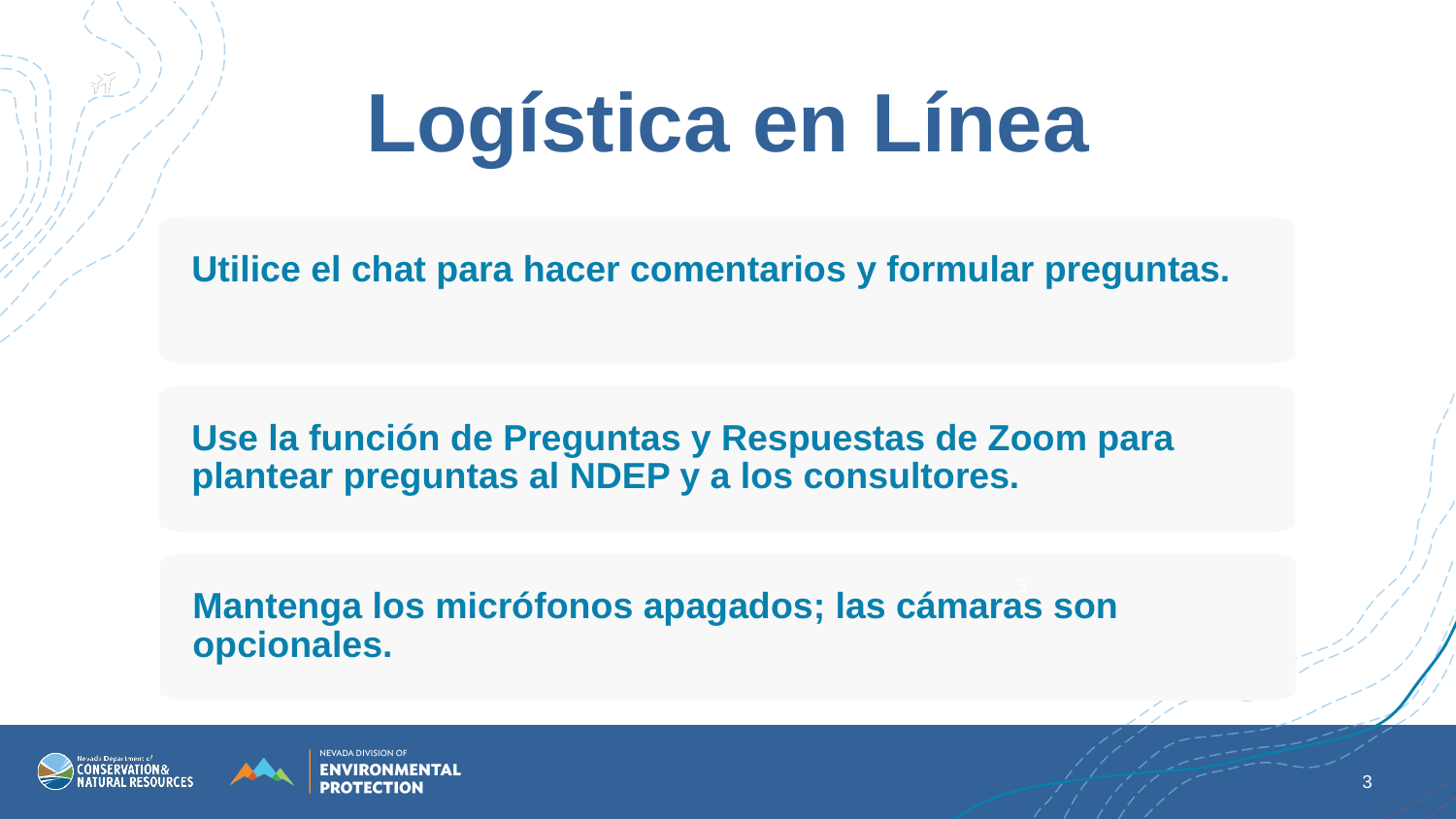

Logística en Línea

Utilice el chat para hacer comentarios y formular preguntas.

Use la función de Preguntas y Respuestas de Zoom para plantear preguntas al NDEP y a los consultores.

3
Mantenga los micrófonos apagados; las cámaras son opcionales.

3